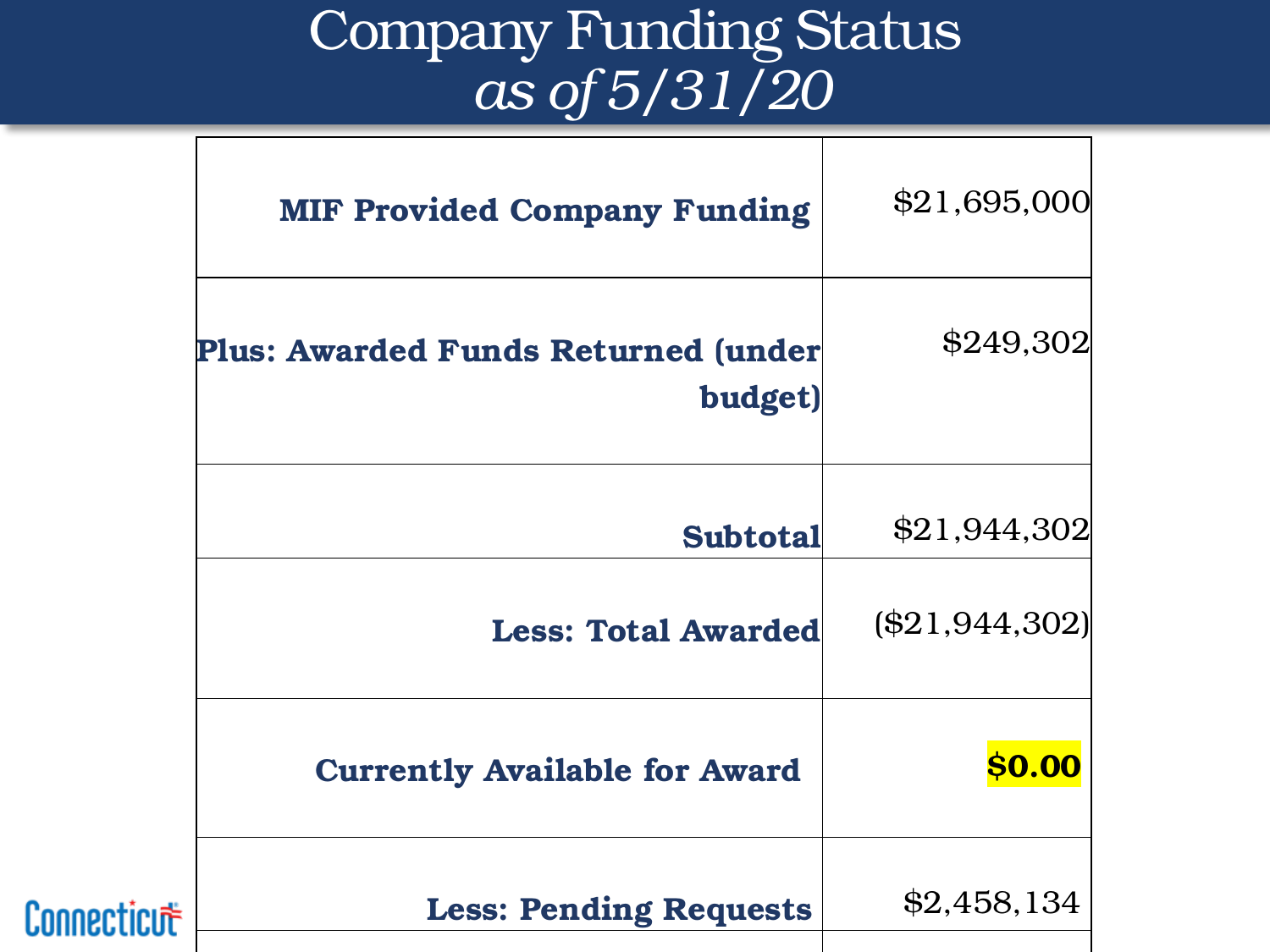

Company Funding Status
 as of 5/31/20
| MIF Provided Company Funding | $21,695,000 |
| --- | --- |
| Plus: Awarded Funds Returned (under budget) | $249,302 |
| Subtotal | $21,944,302 |
| Less: Total Awarded | ($21,944,302) |
| Currently Available for Award | $0.00 |
| Less: Pending Requests | $2,458,134 |
| Current Surplus/ (Shortfall) | ($2,458.134) |
22